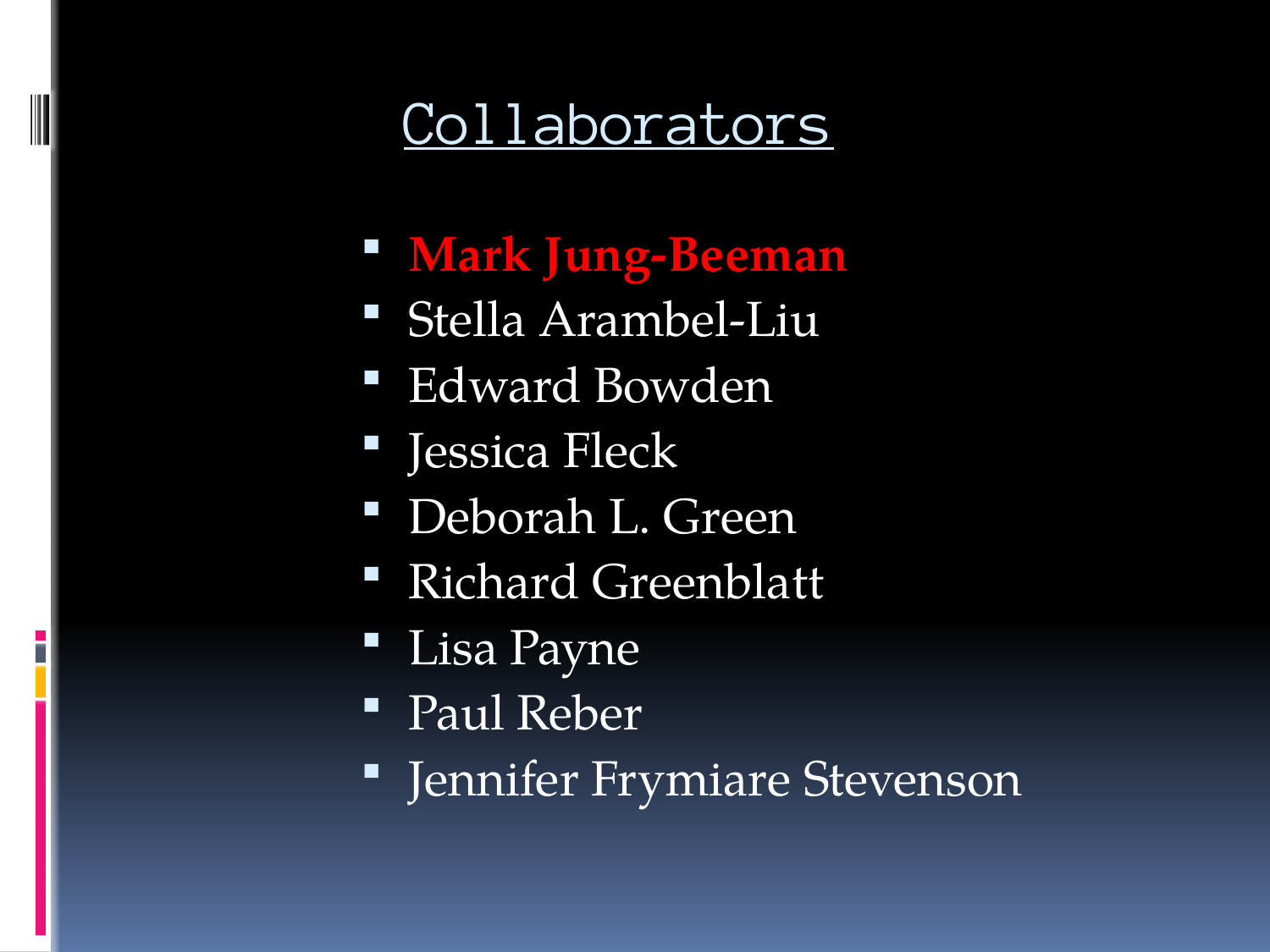

# Collaborators
Mark Jung-Beeman
Stella Arambel-Liu
Edward Bowden
Jessica Fleck
Deborah L. Green
Richard Greenblatt
Lisa Payne
Paul Reber
Jennifer Frymiare Stevenson